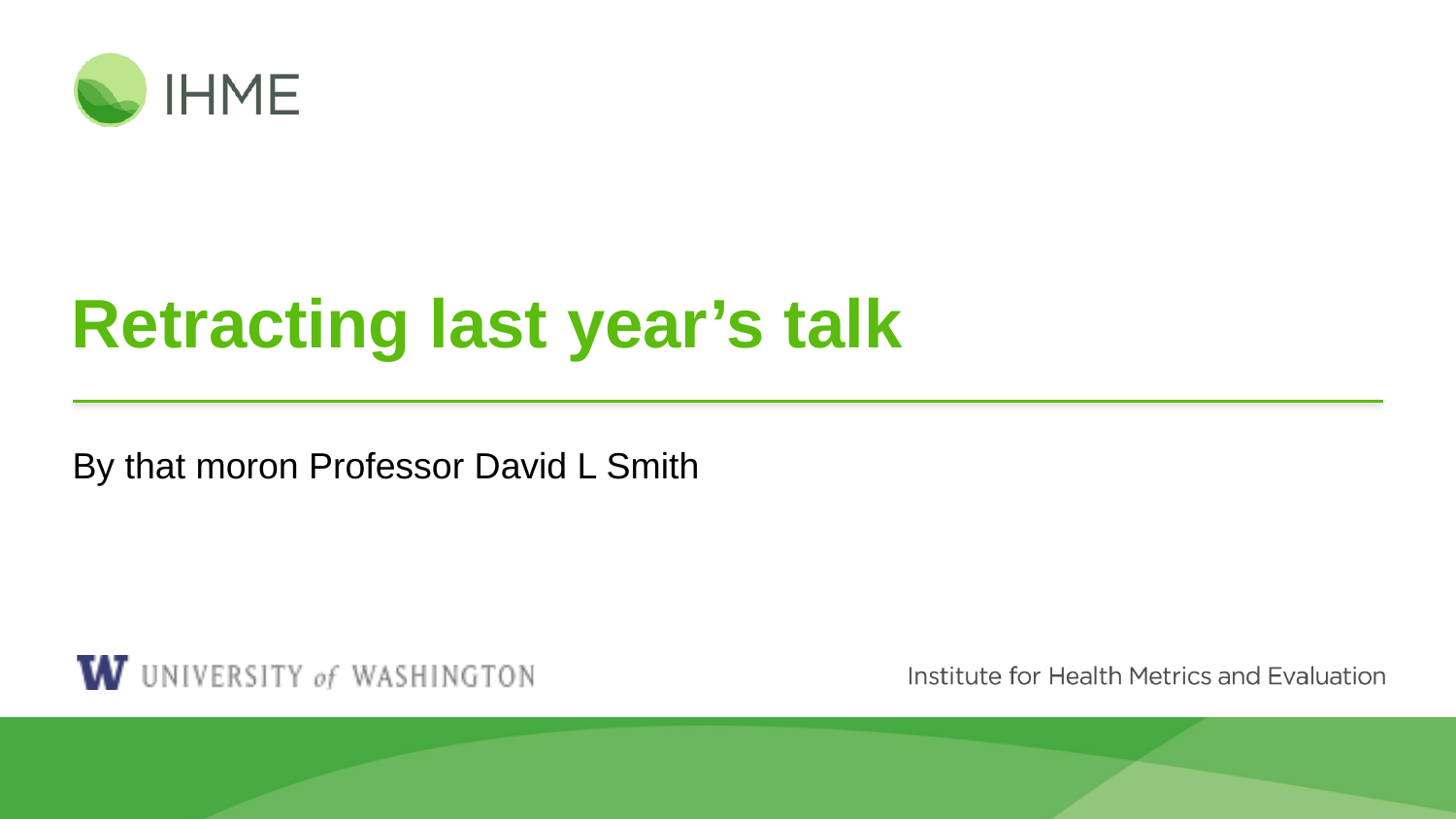

# Retracting last year’s talk
By that moron Professor David L Smith